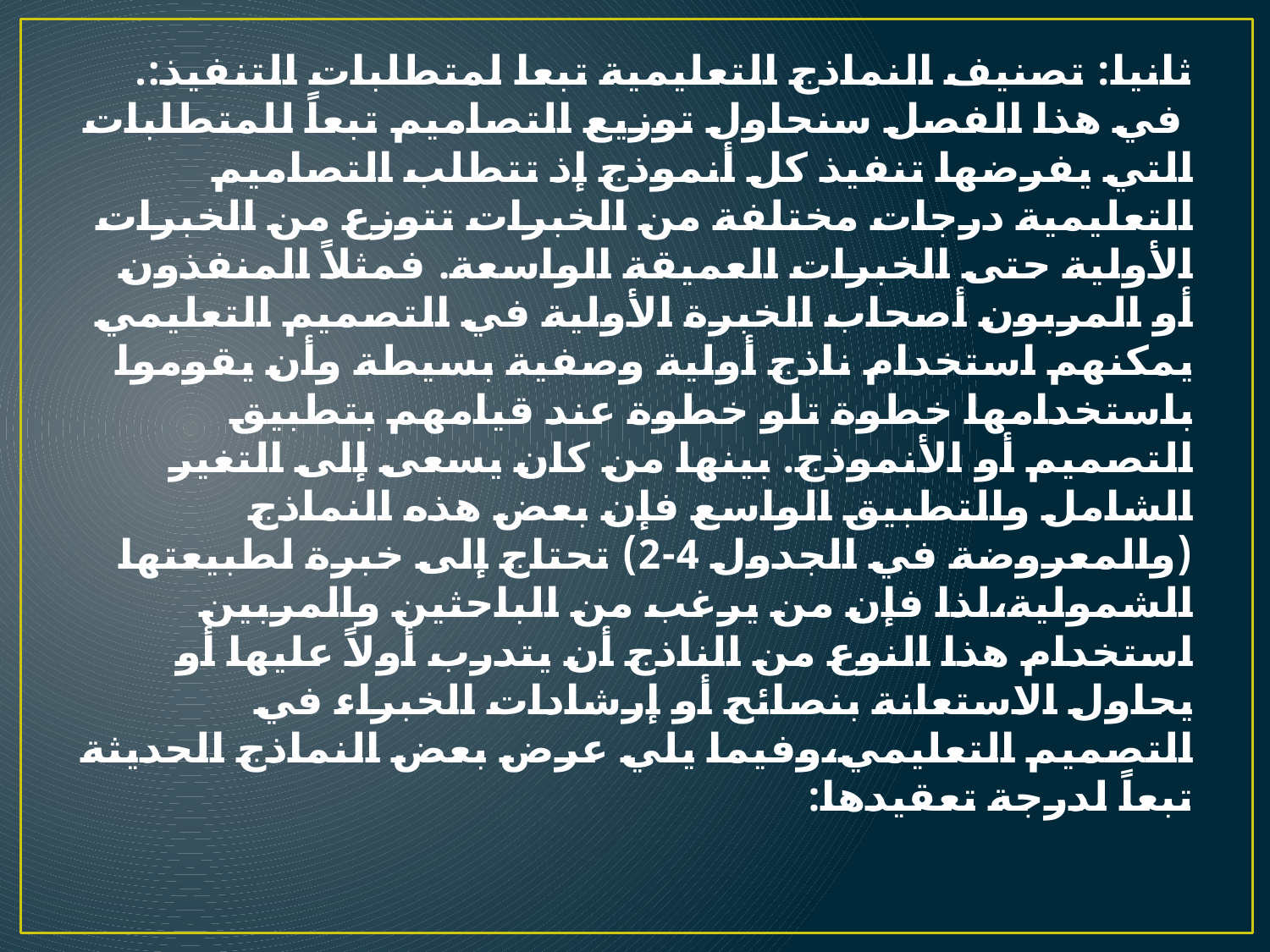

# ثانيا: تصنيف النماذج التعليمية تبعا لمتطلبات التنفيذ:. في هذا الفصل سنحاول توزيع التصاميم تبعاً للمتطلبات التي يفرضها تنفيذ كل أنموذج إذ تتطلب التصاميم التعليمية درجات مختلفة من الخبرات تتوزع من الخبرات الأولية حتى الخبرات العميقة الواسعة. فمثلاً المنفذون أو المربون أصحاب الخبرة الأولية في التصميم التعليمي يمكنهم استخدام ناذج أولية وصفية بسيطة وأن يقوموا باستخدامها خطوة تلو خطوة عند قيامهم بتطبيق التصميم أو الأنموذج. بينها من كان يسعى إلى التغير الشامل والتطبيق الواسع فإن بعض هذه النماذج (والمعروضة في الجدول 4-2) تحتاج إلى خبرة لطبيعتها الشمولية،لذا فإن من يرغب من الباحثين والمربين استخدام هذا النوع من الناذج أن يتدرب أولاً عليها أو يحاول الاستعانة بنصائح أو إرشادات الخبراء في التصميم التعليمي،وفيما يلي عرض بعض النماذج الحديثة تبعاً لدرجة تعقيدها: